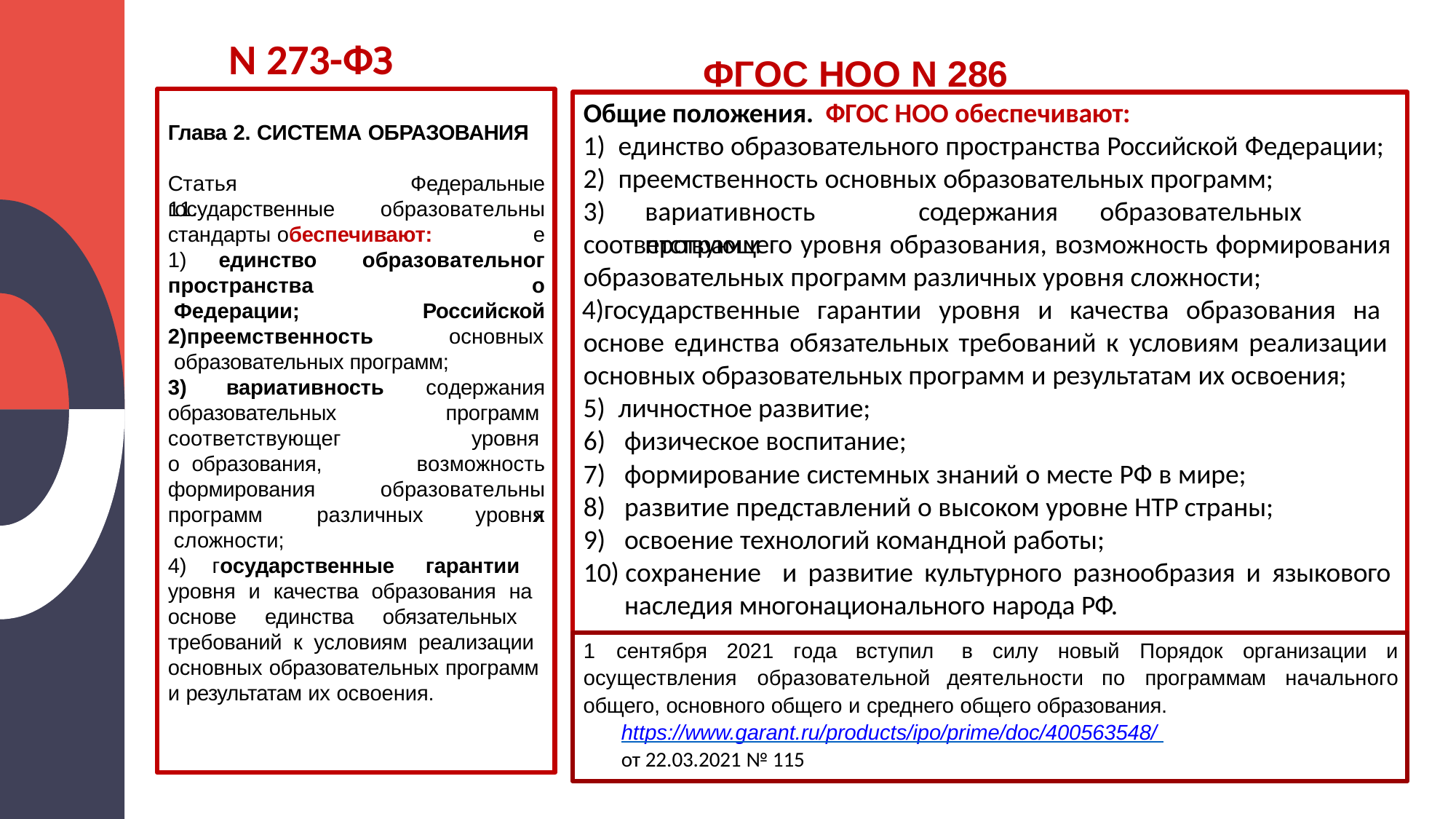

# N 273-ФЗ
ФГОС НОО N 286

Общие положения. ФГОС НОО обеспечивают:
единство образовательного пространства Российской Федерации;
преемственность основных образовательных программ;
вариативность	содержания	образовательных	программ
Глава 2. СИСТЕМА ОБРАЗОВАНИЯ
Статья	11.
Федеральные
образовательные
государственные
стандарты обеспечивают:
1)	единство
соответствующего уровня образования, возможность формирования
образовательных программ различных уровня сложности;
государственные гарантии уровня и качества образования на  основе единства обязательных требований к условиям реализации  основных образовательных программ и результатам их освоения;
личностное развитие;
образовательного
Российской
пространства  Федерации;
преемственность	основных  образовательных программ;
вариативность
содержания  программ  уровня  возможность
образовательных
образовательных  соответствующего  образования,
формирования
физическое воспитание;
формирование системных знаний о месте РФ в мире;
развитие представлений о высоком уровне НТР страны;
освоение технологий командной работы;
программ	различных	уровня  сложности;
4) государственные гарантии  уровня и качества образования на  основе единства обязательных  требований к условиям реализации  основных образовательных программ  и результатам их освоения.
10) сохранение
и развитие культурного разнообразия и языкового
наследия многонационального народа РФ.
1	сентября	2021	года	вступил	в	силу	новый	Порядок	организации	и

осуществления	образовательной	деятельности	по	программам
общего, основного общего и среднего общего образования.  https://www.garant.ru/products/ipo/prime/doc/400563548/  от 22.03.2021 № 115
начального